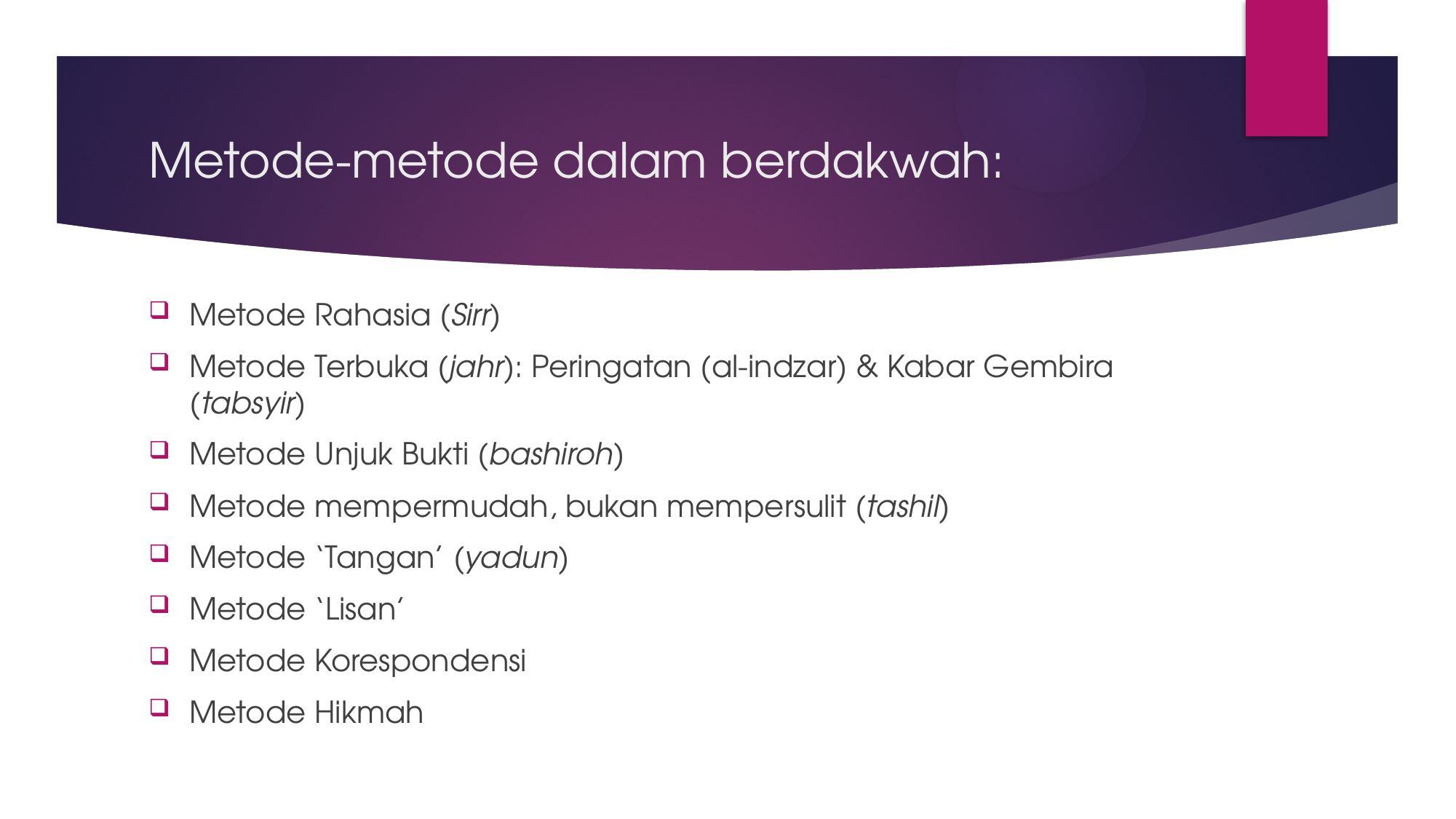

# Metode-metode dalam berdakwah:
Metode Rahasia (Sirr)
Metode Terbuka (jahr): Peringatan (al-indzar) & Kabar Gembira (tabsyir)
Metode Unjuk Bukti (bashiroh)
Metode mempermudah, bukan mempersulit (tashil)
Metode ‘Tangan’ (yadun)
Metode ‘Lisan’
Metode Korespondensi
Metode Hikmah